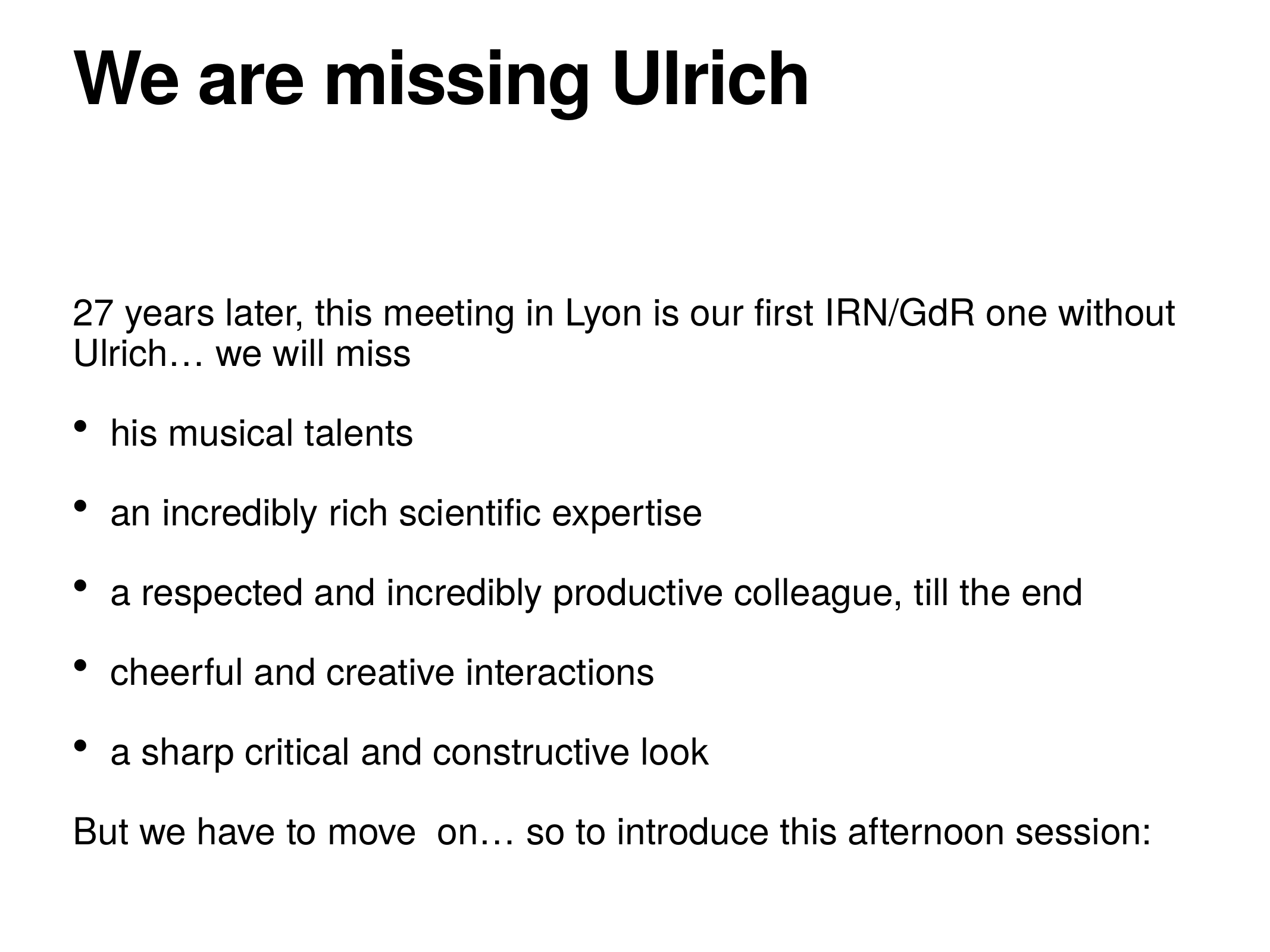

# We are missing Ulrich

27 years later, this meeting in Lyon is our first IRN/GdR one without Ulrich… we will miss
his musical talents
an incredibly rich scientific expertise
a respected and incredibly productive colleague, till the end
cheerful and creative interactions
a sharp critical and constructive look
But we have to move  on… so to introduce this afternoon session: